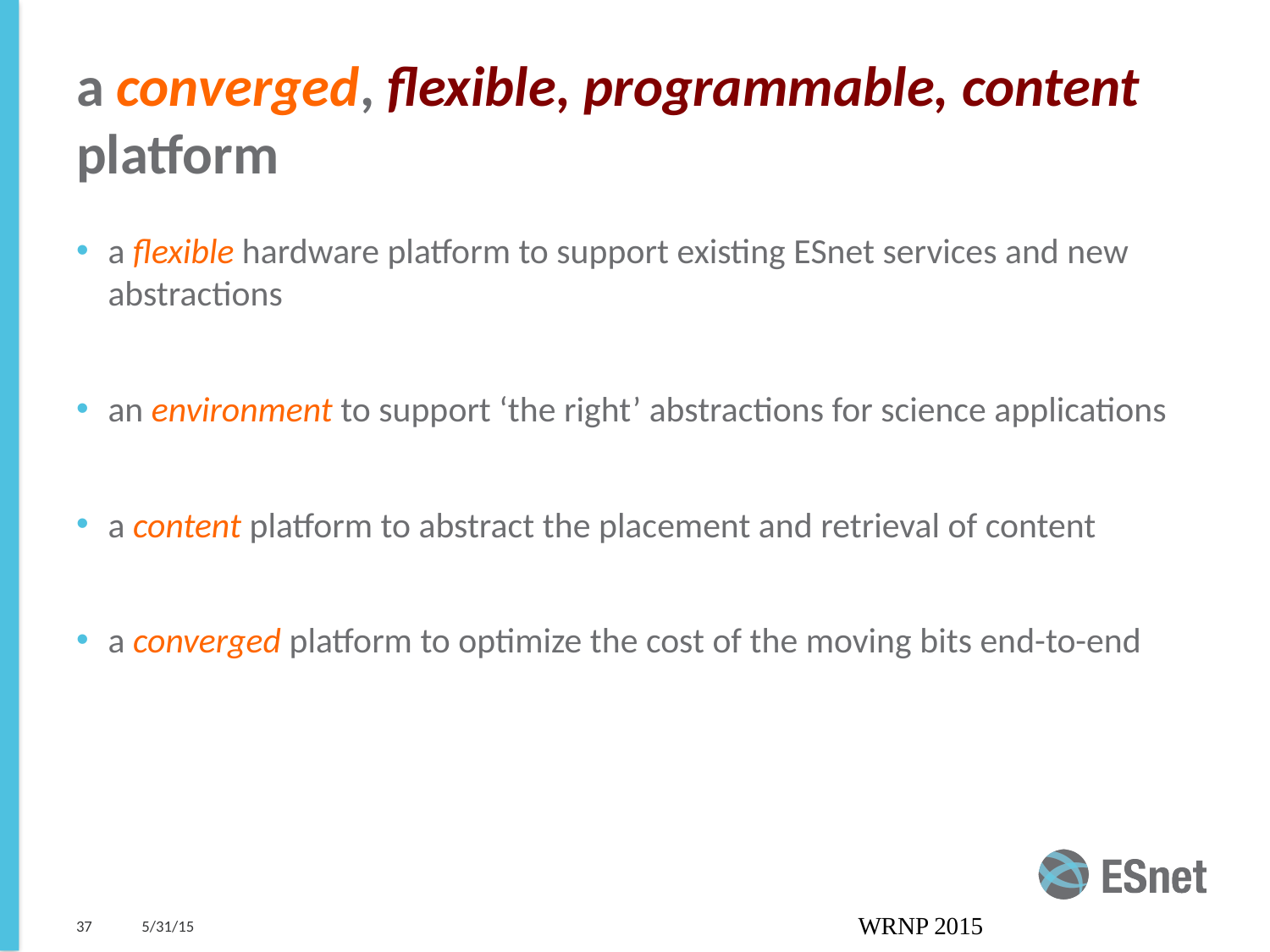

# a converged, flexible, programmable, content platform
a flexible hardware platform to support existing ESnet services and new abstractions

an environment to support ‘the right’ abstractions for science applications

a content platform to abstract the placement and retrieval of content

a converged platform to optimize the cost of the moving bits end-to-end

37
5/31/15
WRNP 2015